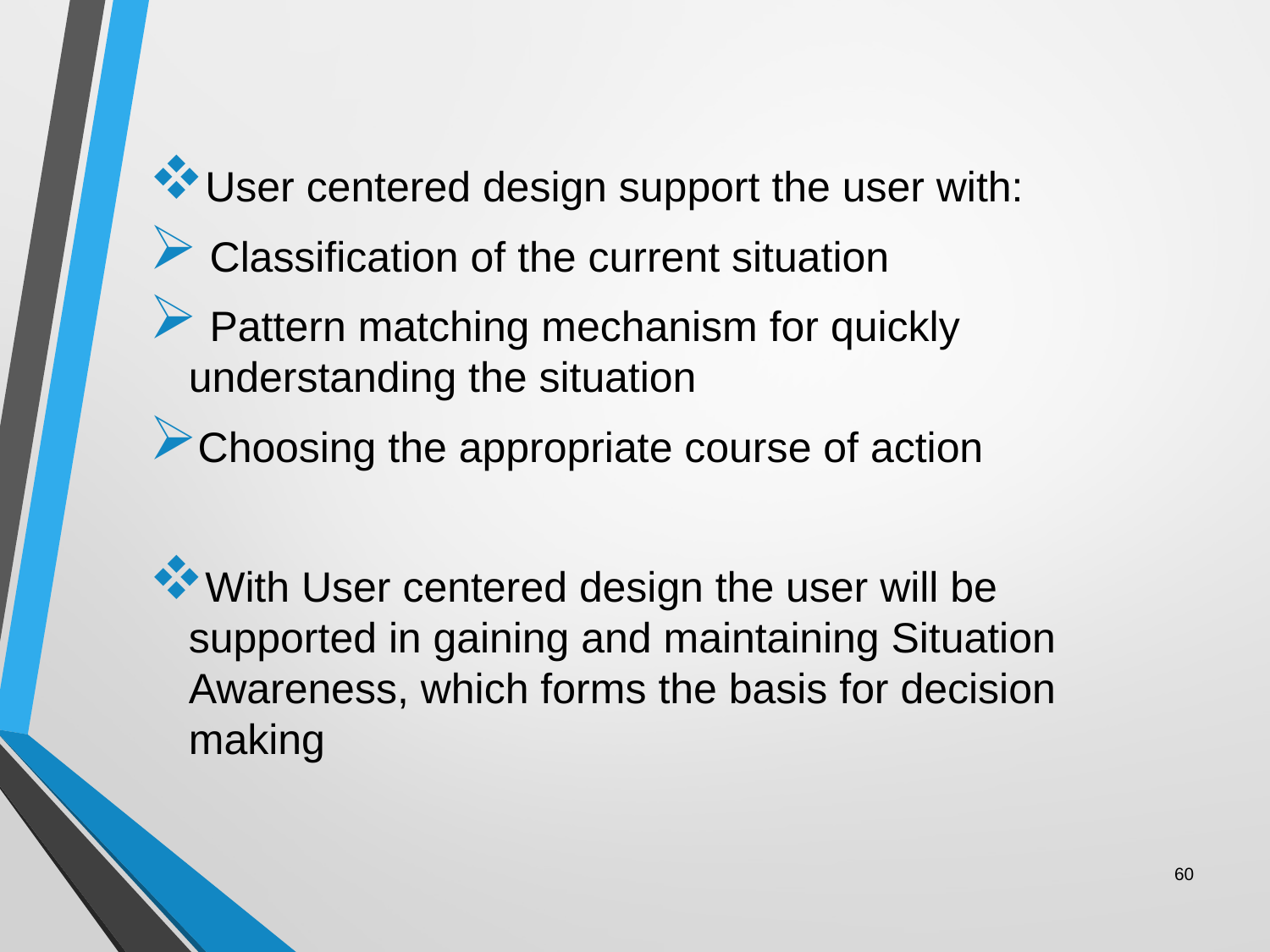

User centered design support the user with:
 Classification of the current situation
 Pattern matching mechanism for quickly understanding the situation
Choosing the appropriate course of action

With User centered design the user will be supported in gaining and maintaining Situation Awareness, which forms the basis for decision making
60